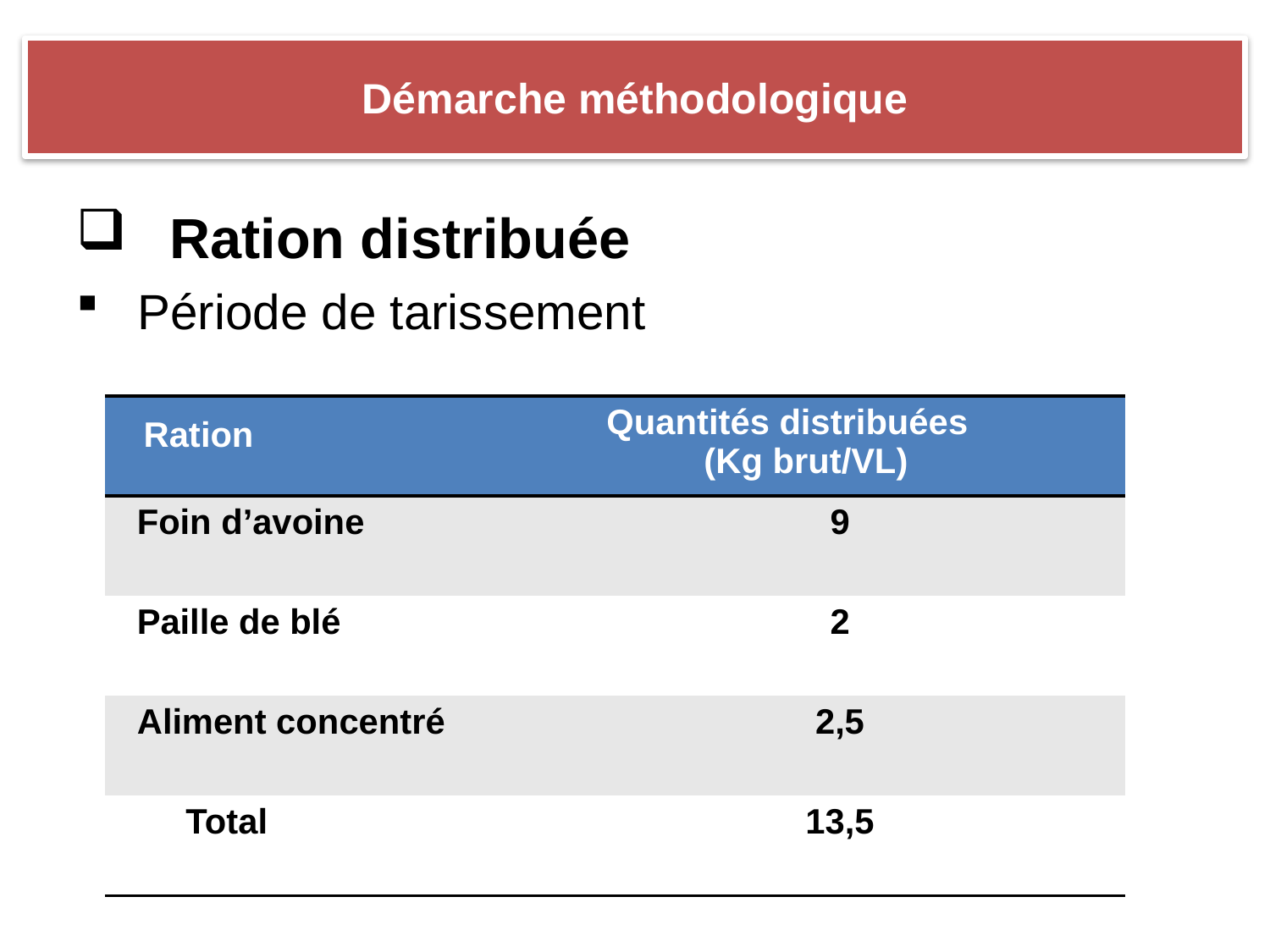

# Démarche méthodologique
   Ration distribuée
 Période de tarissement

| Ration | Quantités distribuées (Kg brut/VL) |
| --- | --- |
| Foin d’avoine | 9 |
| Paille de blé | 2 |
| Aliment concentré | 2,5 |
| Total | 13,5 |